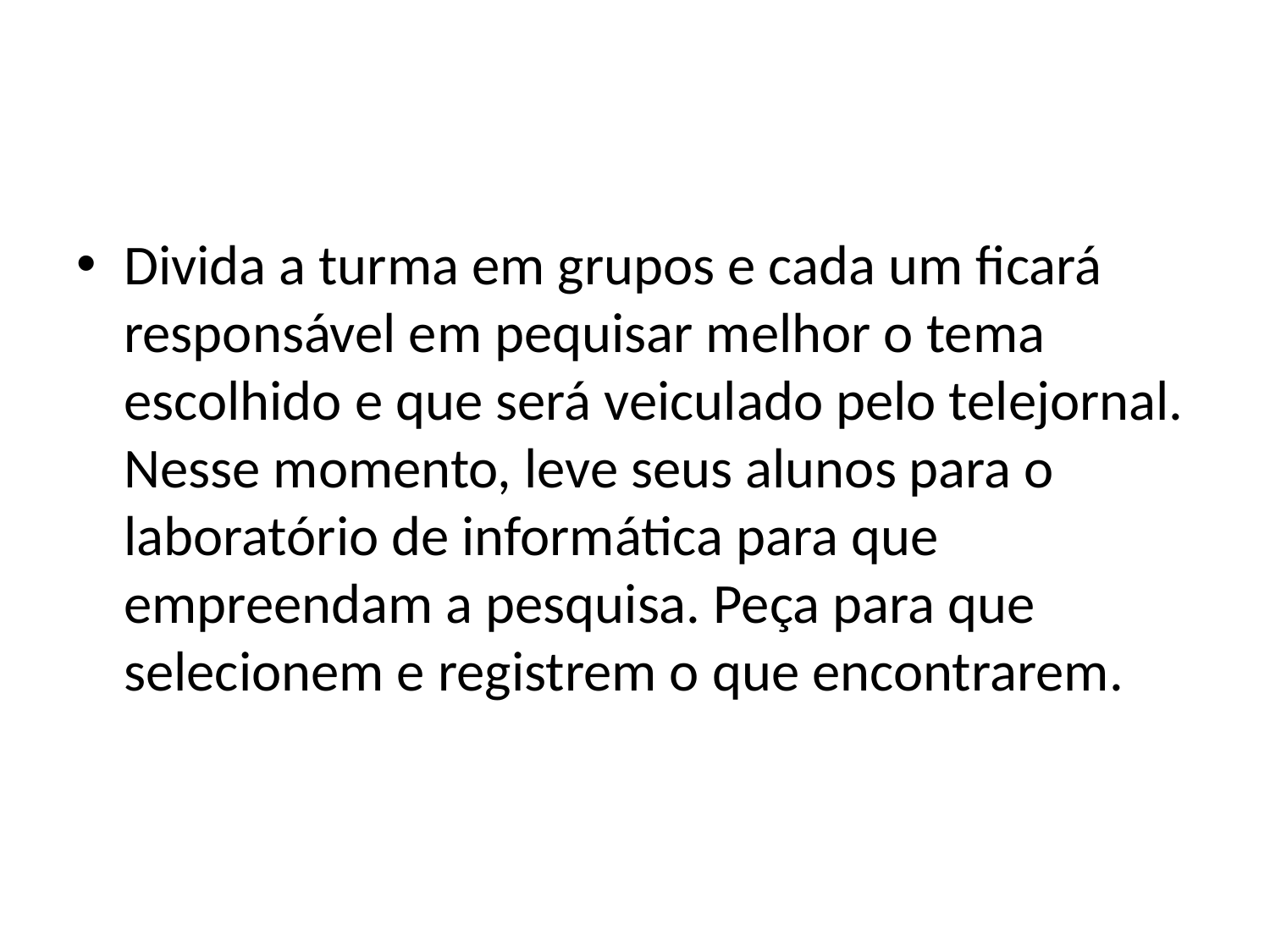

#
Divida a turma em grupos e cada um ficará responsável em pequisar melhor o tema escolhido e que será veiculado pelo telejornal. Nesse momento, leve seus alunos para o laboratório de informática para que empreendam a pesquisa. Peça para que selecionem e registrem o que encontrarem.